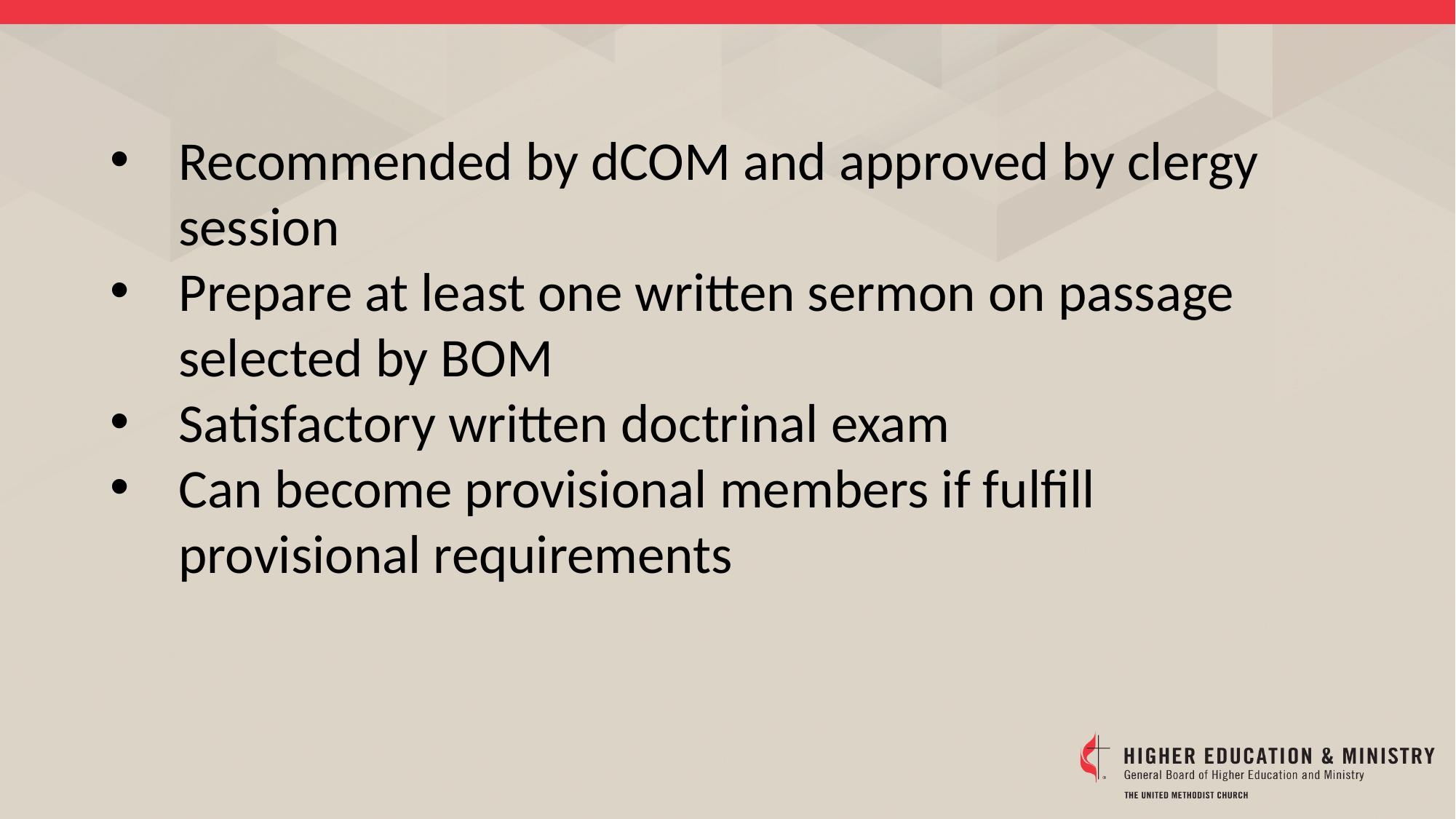

Recommended by dCOM and approved by clergy session
Prepare at least one written sermon on passage selected by BOM
Satisfactory written doctrinal exam
Can become provisional members if fulfill provisional requirements